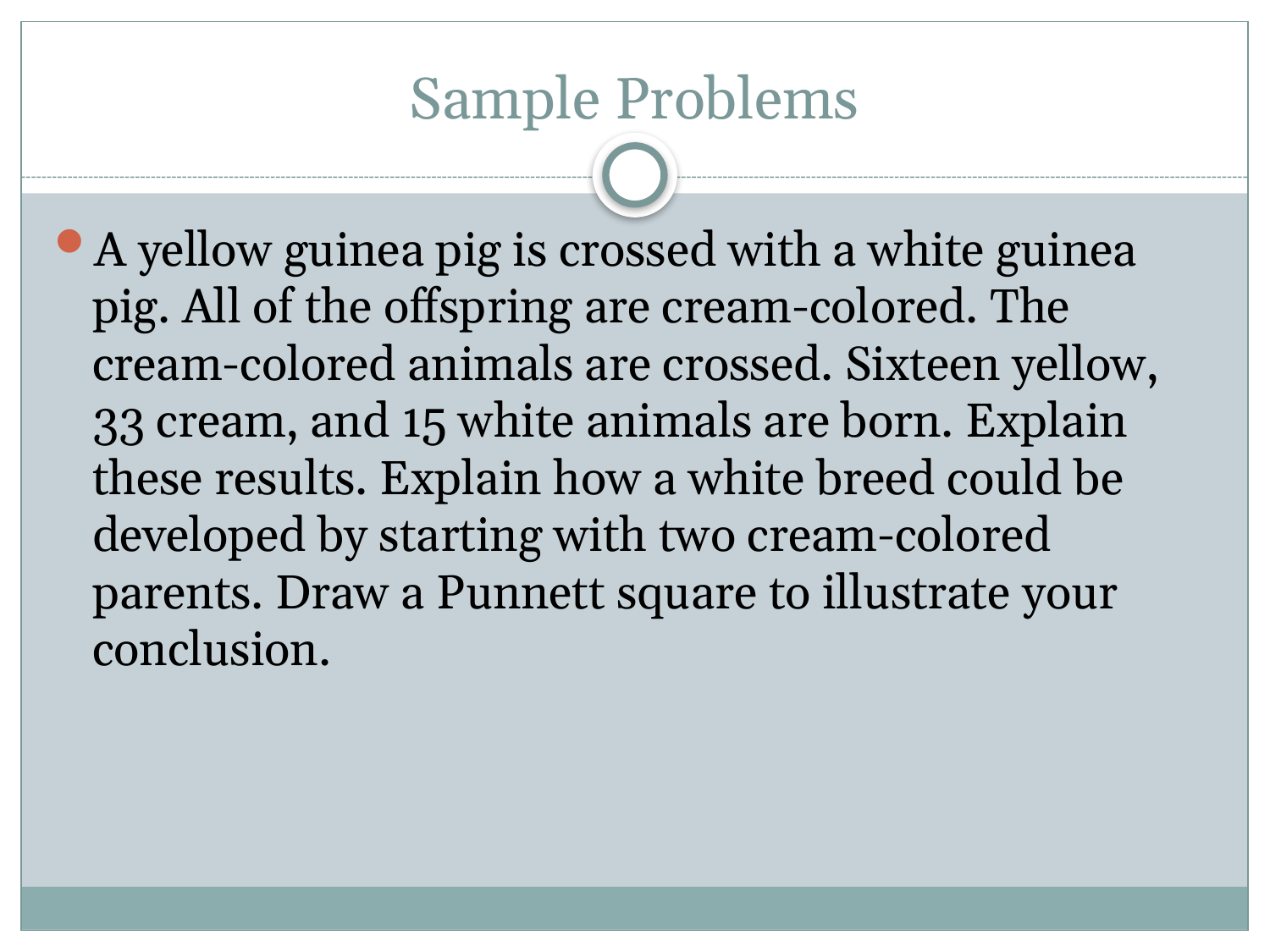

# Sample Problems
A yellow guinea pig is crossed with a white guinea pig. All of the offspring are cream-colored. The cream-colored animals are crossed. Sixteen yellow, 33 cream, and 15 white animals are born. Explain these results. Explain how a white breed could be developed by starting with two cream-colored parents. Draw a Punnett square to illustrate your conclusion.